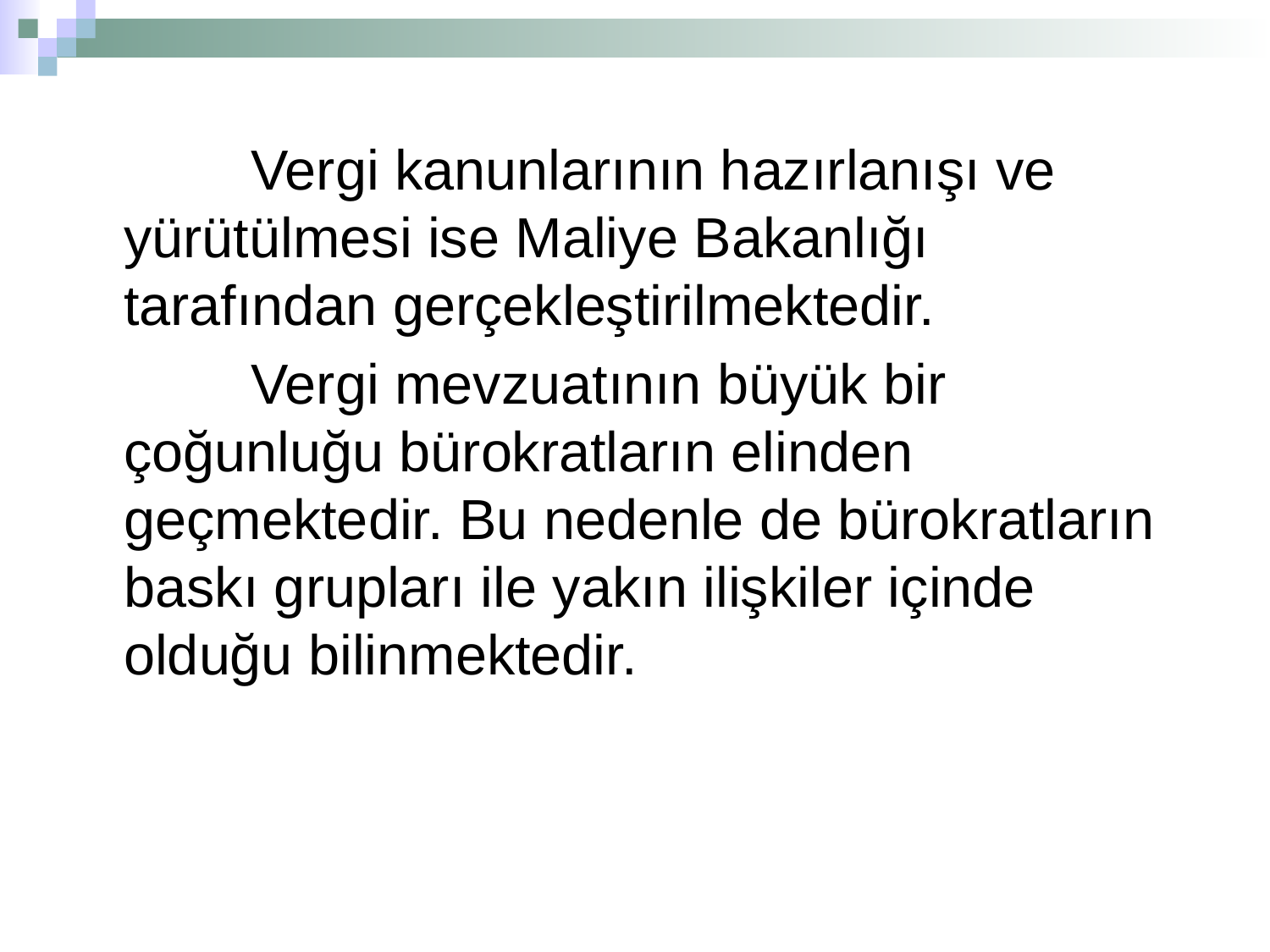

Vergi kanunlarının hazırlanışı ve yürütülmesi ise Maliye Bakanlığı tarafından gerçekleştirilmektedir.
		Vergi mevzuatının büyük bir çoğunluğu bürokratların elinden geçmektedir. Bu nedenle de bürokratların baskı grupları ile yakın ilişkiler içinde olduğu bilinmektedir.